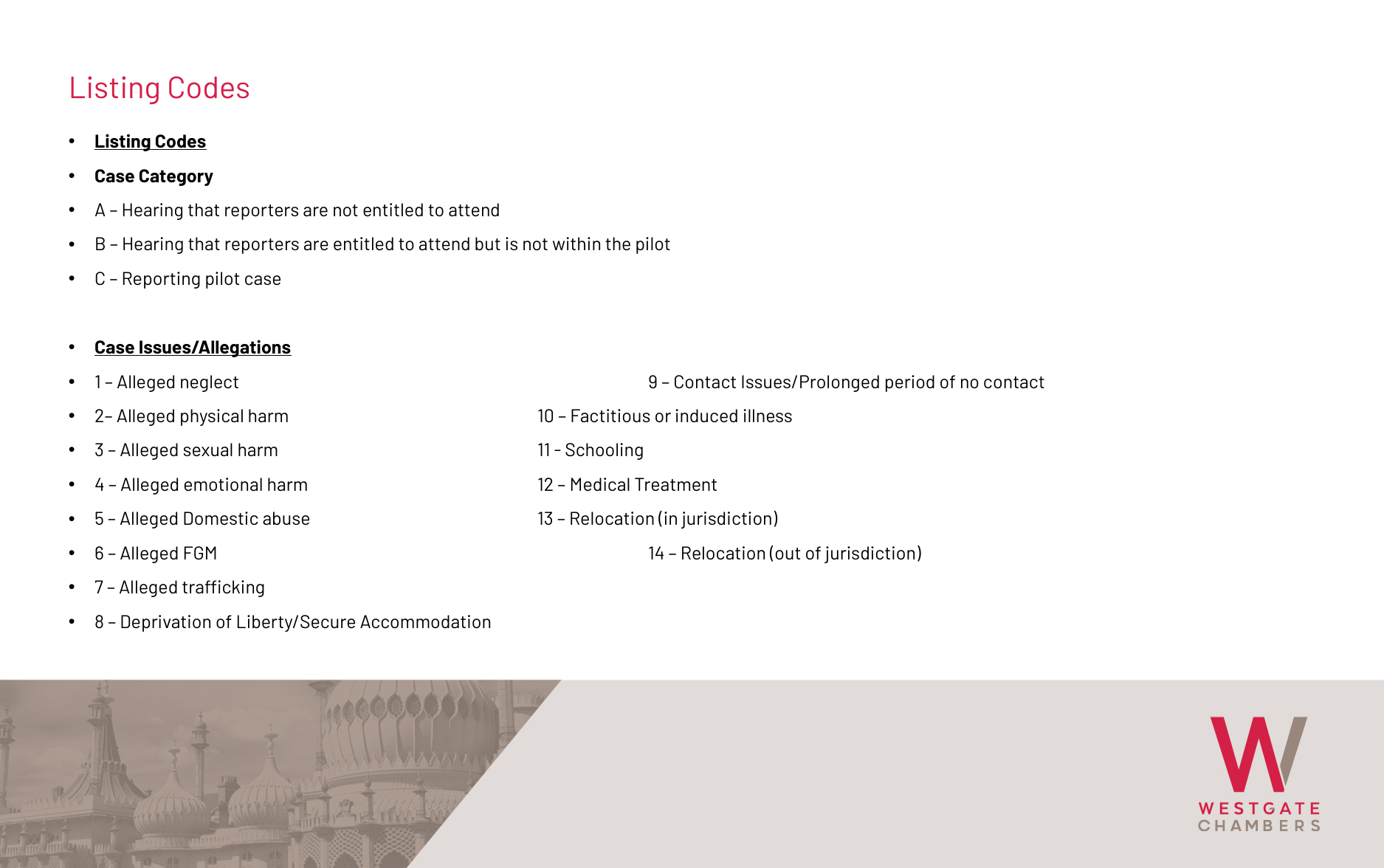

Listing Codes
Listing Codes
Case Category
A – Hearing that reporters are not entitled to attend
B – Hearing that reporters are entitled to attend but is not within the pilot
C – Reporting pilot case

Case Issues/Allegations
1 – Alleged neglect				9 – Contact Issues/Prolonged period of no contact
2– Alleged physical harm 			10 – Factitious or induced illness
3 – Alleged sexual harm 			11 - Schooling
4 – Alleged emotional harm 			12 – Medical Treatment
5 – Alleged Domestic abuse			13 – Relocation (in jurisdiction)
6 – Alleged FGM 				14 – Relocation (out of jurisdiction)
7 – Alleged trafficking
8 – Deprivation of Liberty/Secure Accommodation